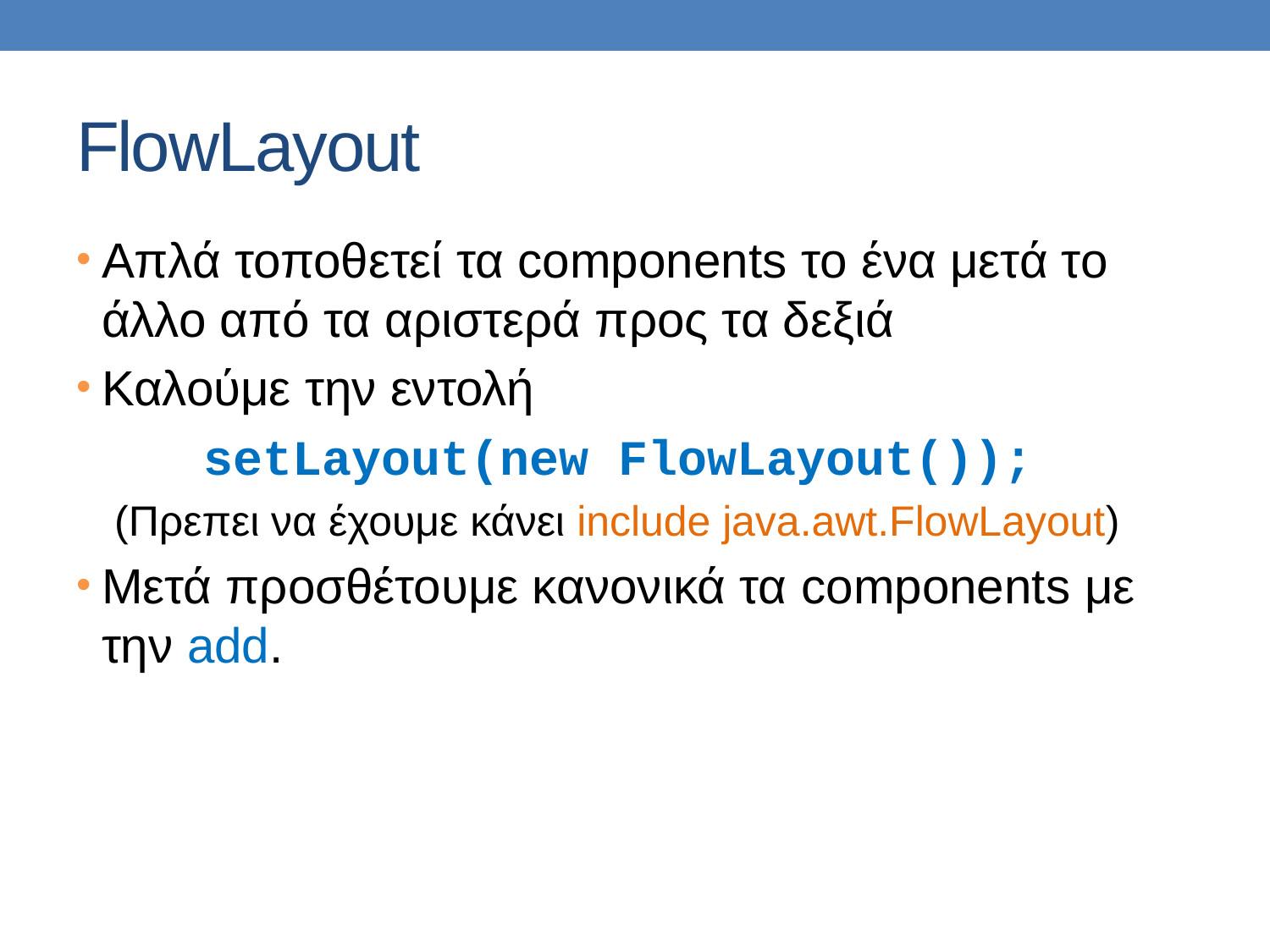

# FlowLayout
Απλά τοποθετεί τα components το ένα μετά το άλλο από τα αριστερά προς τα δεξιά
Καλούμε την εντολή
	setLayout(new FlowLayout());
(Πρεπει να έχουμε κάνει include java.awt.FlowLayout)
Μετά προσθέτουμε κανονικά τα components με την add.